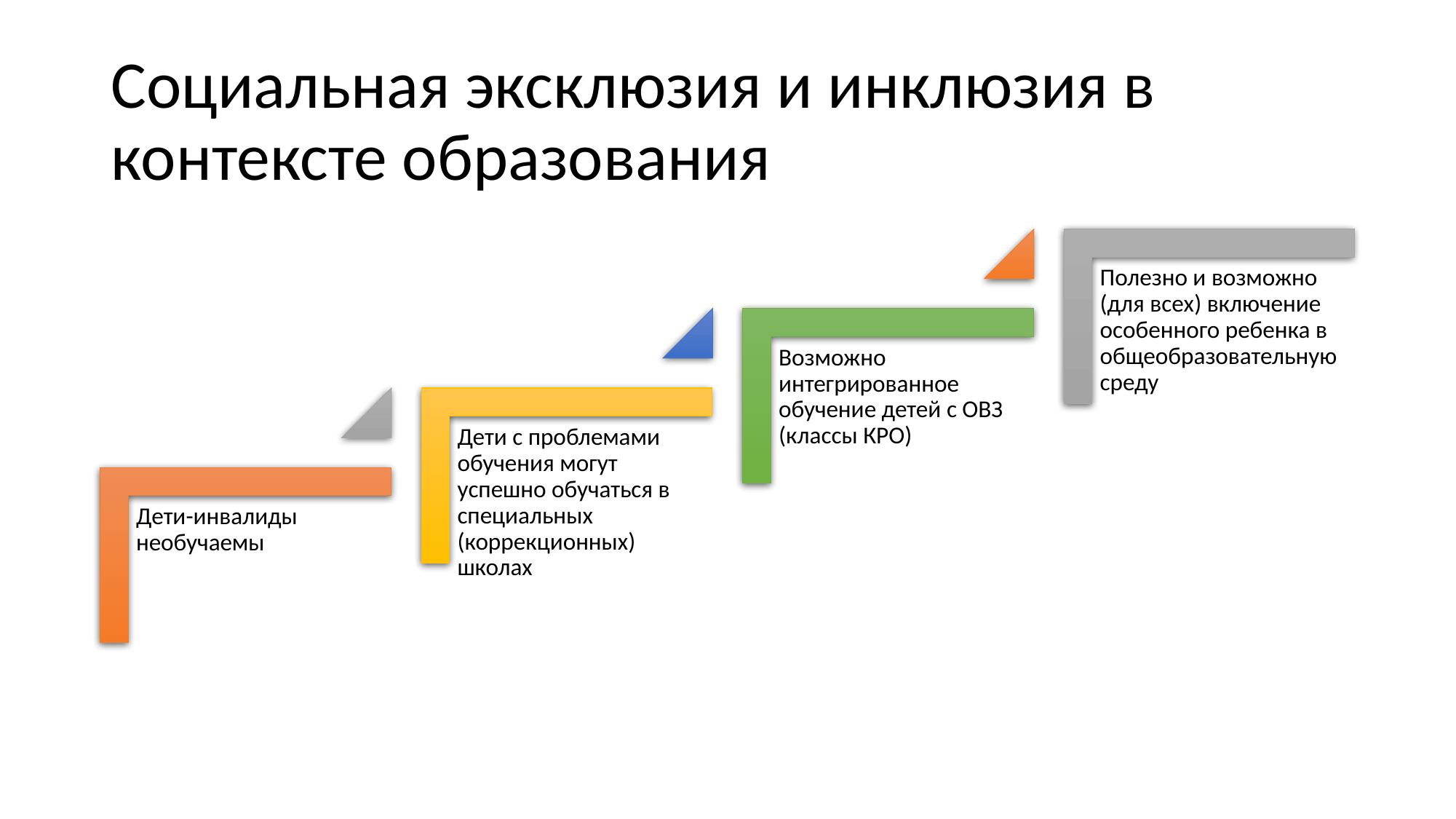

# Социальная эксклюзия и инклюзия в контексте образования
Дети-инвалиды необучаемы
Дети с проблемами обучения могут успешно обучаться в специальных (коррекционных) школах
Возможно интегрированное обучение детей с ОВЗ (классы КРО)
Полезно и возможно (для всех) включение особенного ребенка в общеобразовательную среду